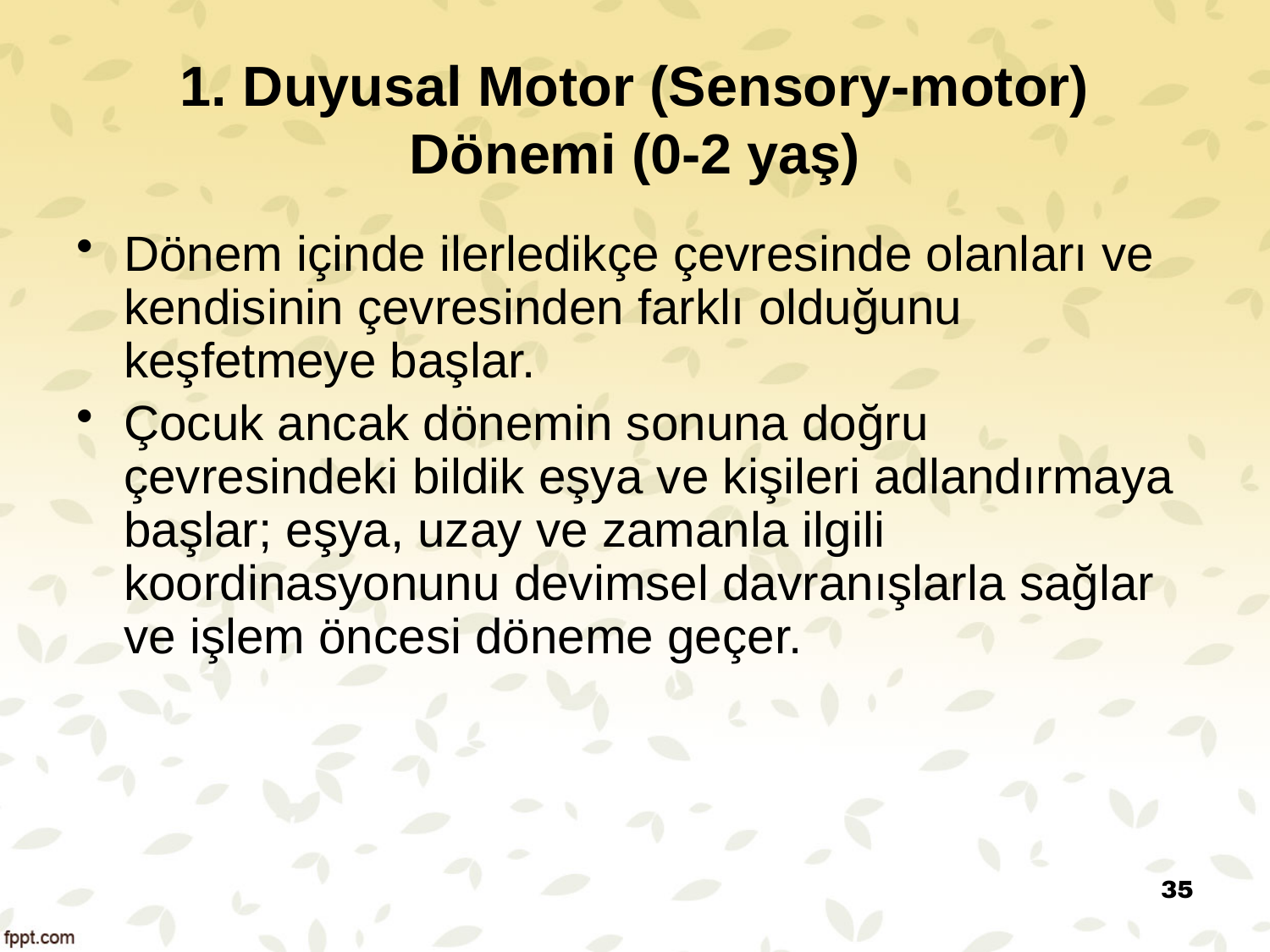

# 1. Duyusal Motor (Sensory-motor) Dönemi (0-2 yaş)
Dönem içinde ilerledikçe çevresinde olanları ve kendisinin çevresinden farklı olduğunu keşfetmeye başlar.
Çocuk ancak dönemin sonuna doğru çevresindeki bildik eşya ve kişileri adlandırmaya başlar; eşya, uzay ve zamanla ilgili koordinasyonunu devimsel davranışlarla sağlar ve işlem öncesi döneme geçer.

35